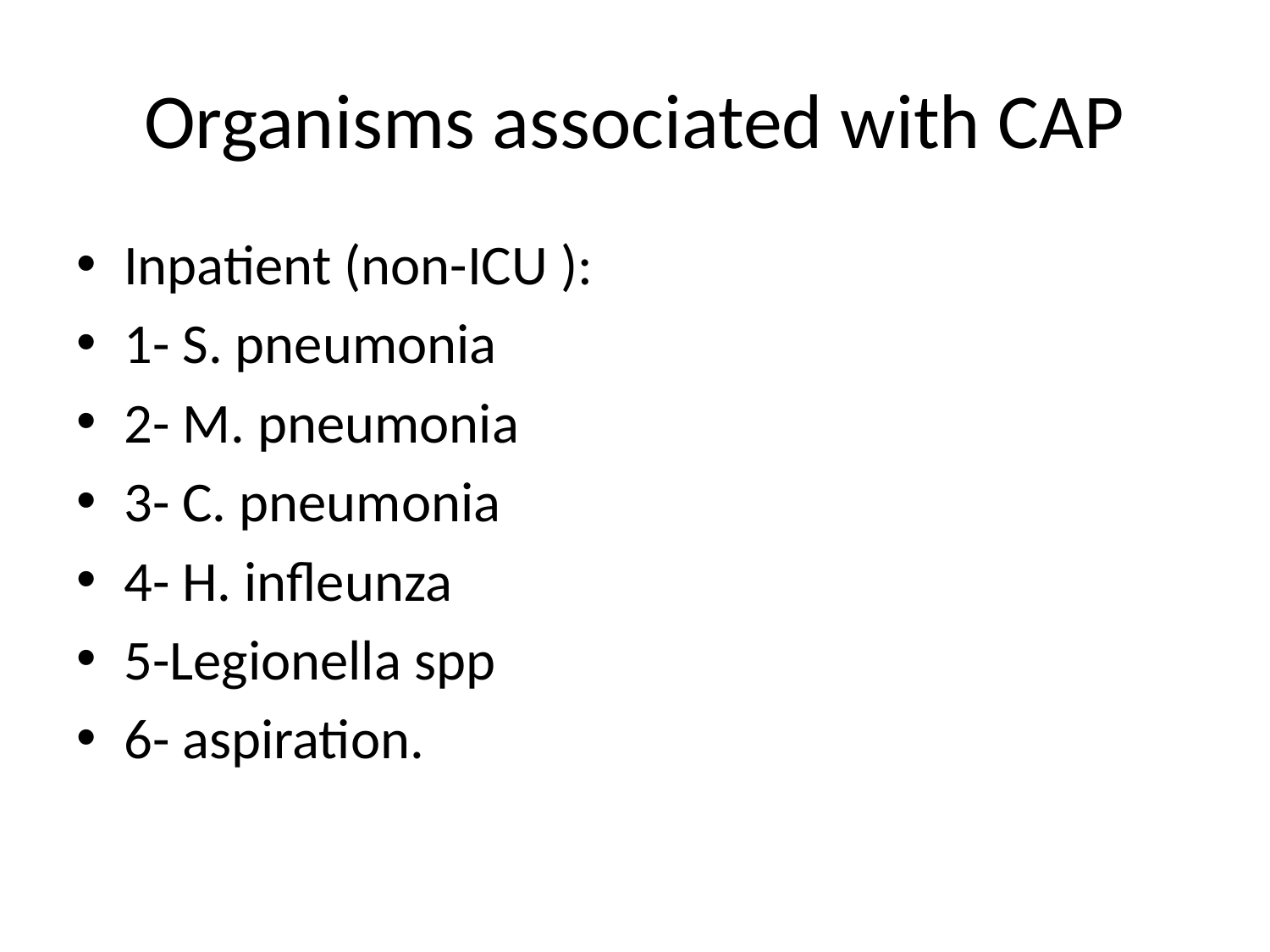

# Organisms associated with CAP
Inpatient (non-ICU ):
1- S. pneumonia
2- M. pneumonia
3- C. pneumonia
4- H. infleunza
5-Legionella spp
6- aspiration.